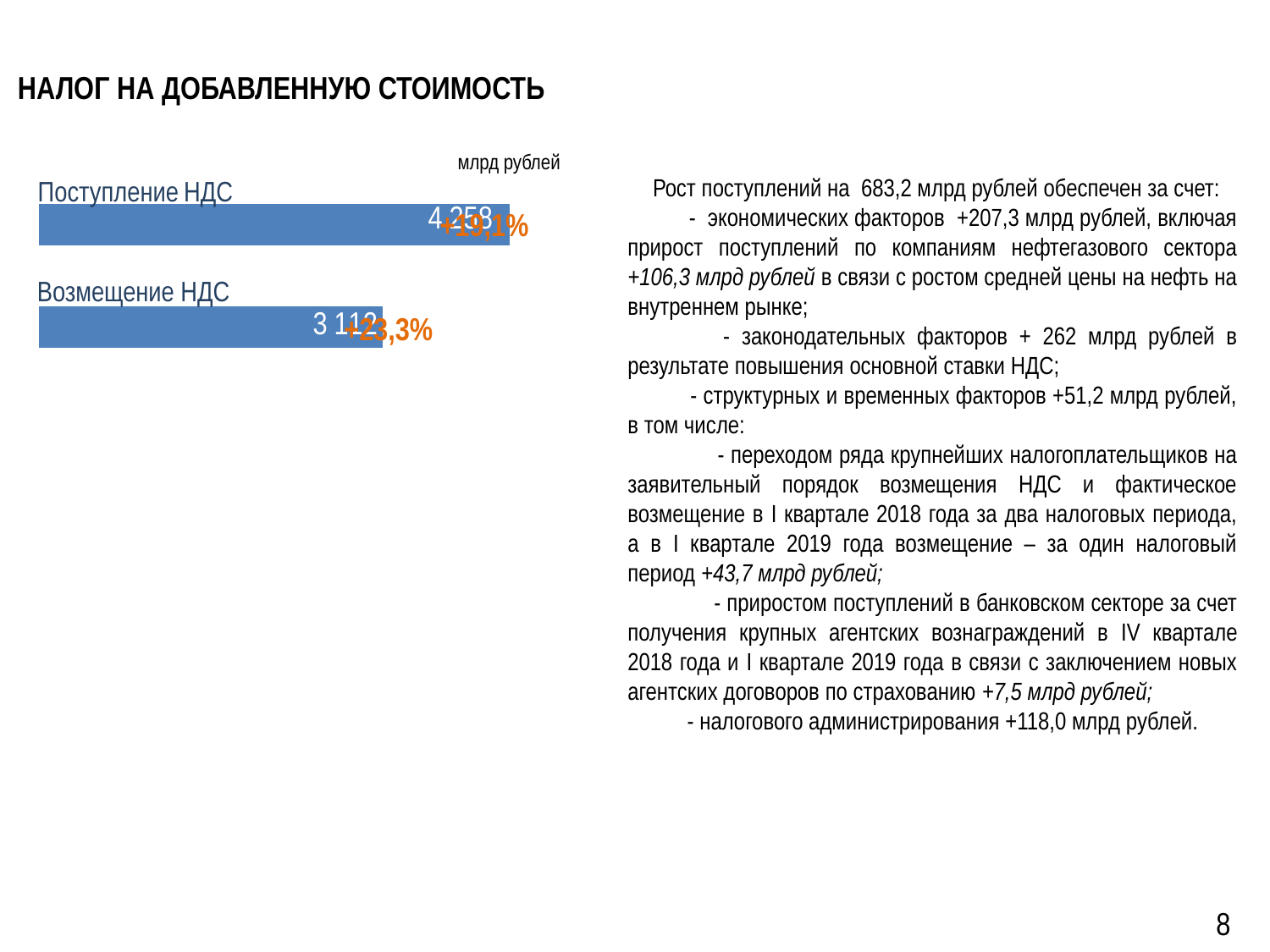

# Налог на добавленную стоимость
млрд рублей

### Chart

| Category | Ряд 1 |
|---|---|
| Категория 1 | 3112.0 |
| Категория 2 | 4258.0 |
+19,1%
 +23,3%
Рост поступлений на  683,2 млрд рублей обеспечен за счет:
      -  экономических факторов  +207,3 млрд рублей, включая прирост поступлений по компаниям нефтегазового сектора +106,3 млрд рублей в связи с ростом средней цены на нефть на внутреннем рынке;
      - законодательных факторов + 262 млрд рублей в результате повышения основной ставки НДС;
      - структурных и временных факторов +51,2 млрд рублей, в том числе:
          - переходом ряда крупнейших налогоплательщиков на заявительный порядок возмещения НДС и фактическое возмещение в I квартале 2018 года за два налоговых периода, а в I квартале 2019 года возмещение – за один налоговый период +43,7 млрд рублей;
          - приростом поступлений в банковском секторе за счет получения крупных агентских вознаграждений в IV квартале 2018 года и I квартале 2019 года в связи с заключением новых агентских договоров по страхованию +7,5 млрд рублей;
      - налогового администрирования +118,0 млрд рублей.
Поступление НДС
Возмещение НДС

8